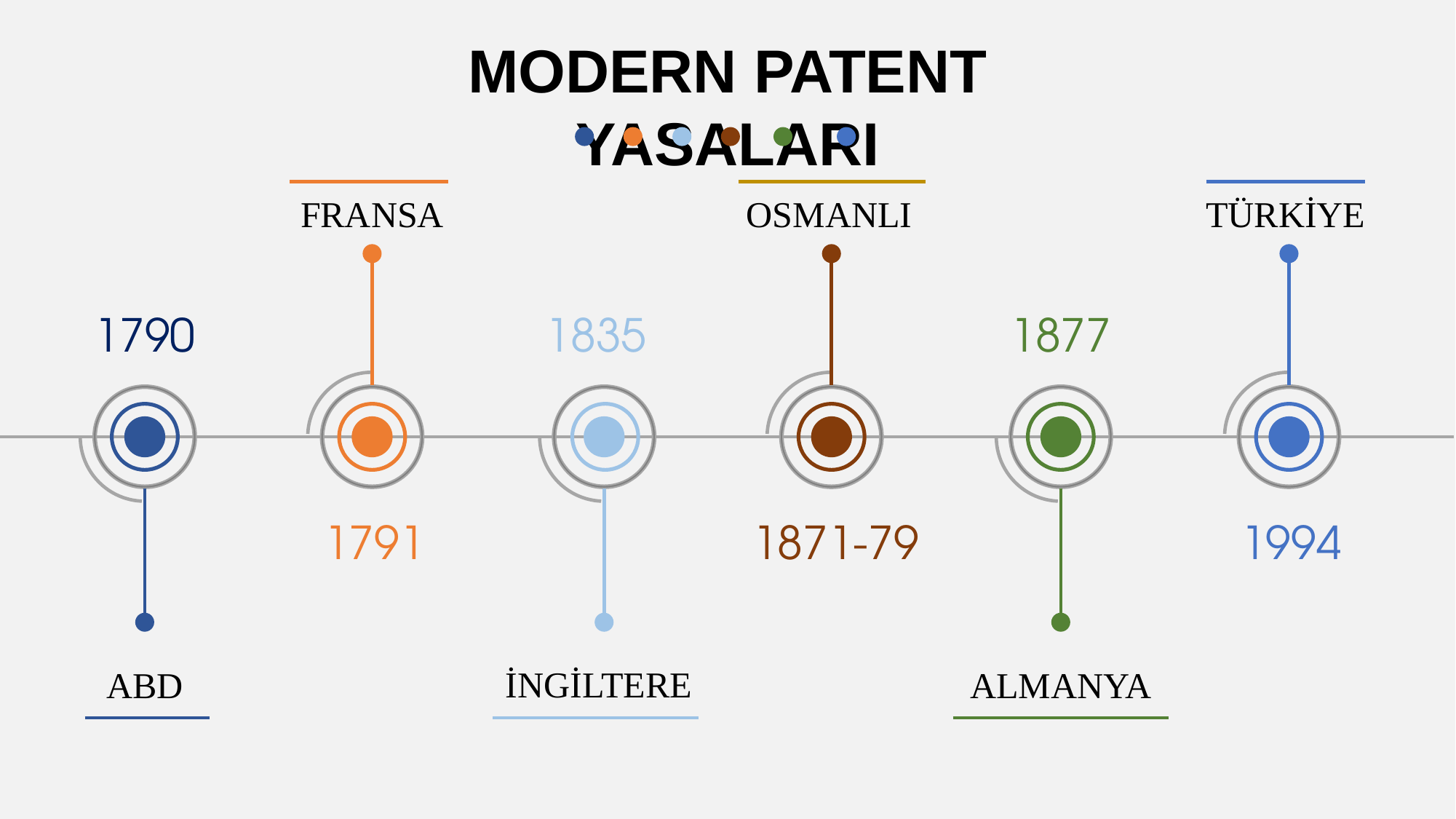

MODERN PATENT YASALARI

FRANSA
OSMANLI
TÜRKİYE

1790
1835
1877

1791
1871-79
1994

İNGİLTERE
ALMANYA
ABD